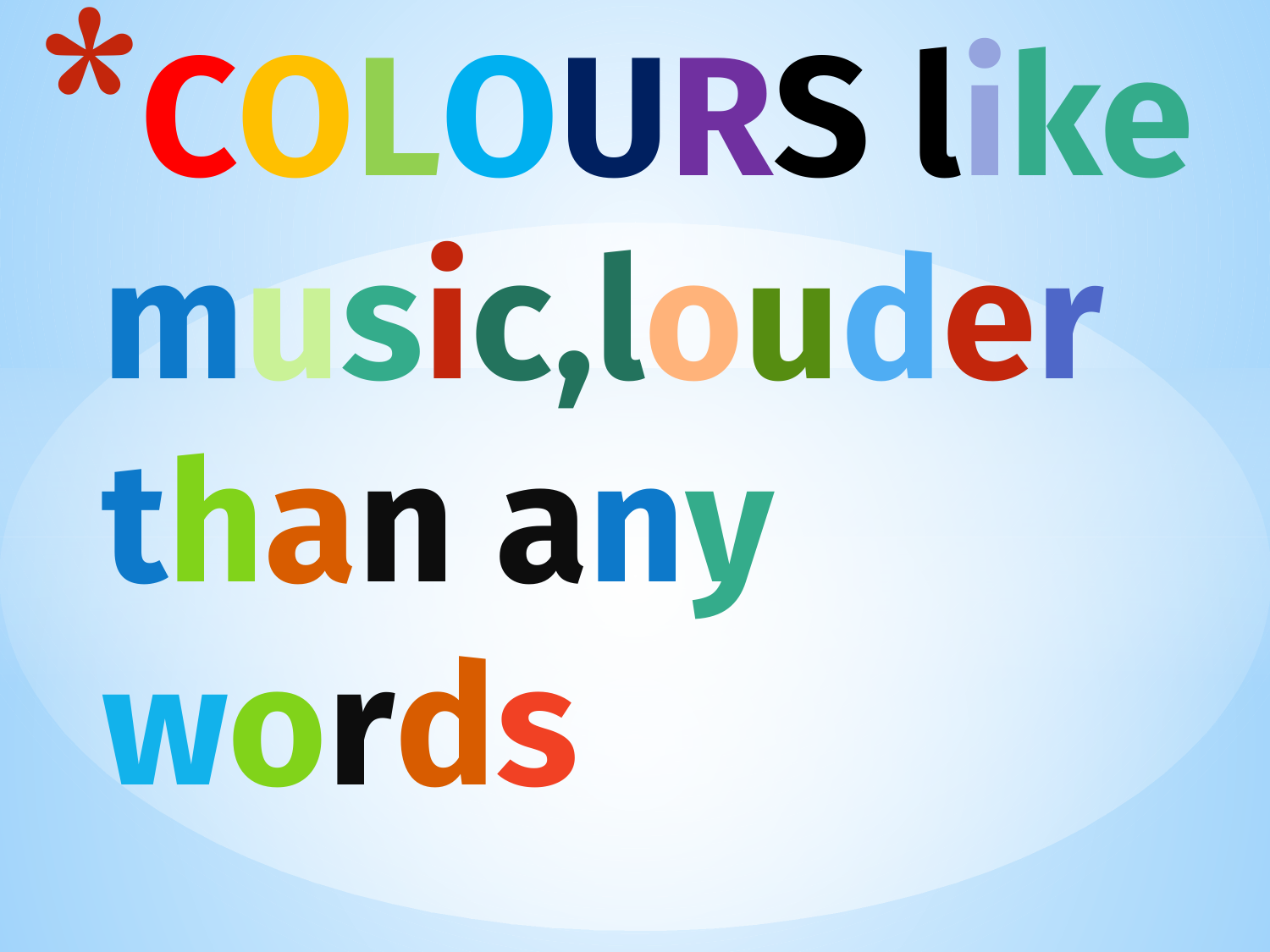

# COLOURS like music,louder than any words